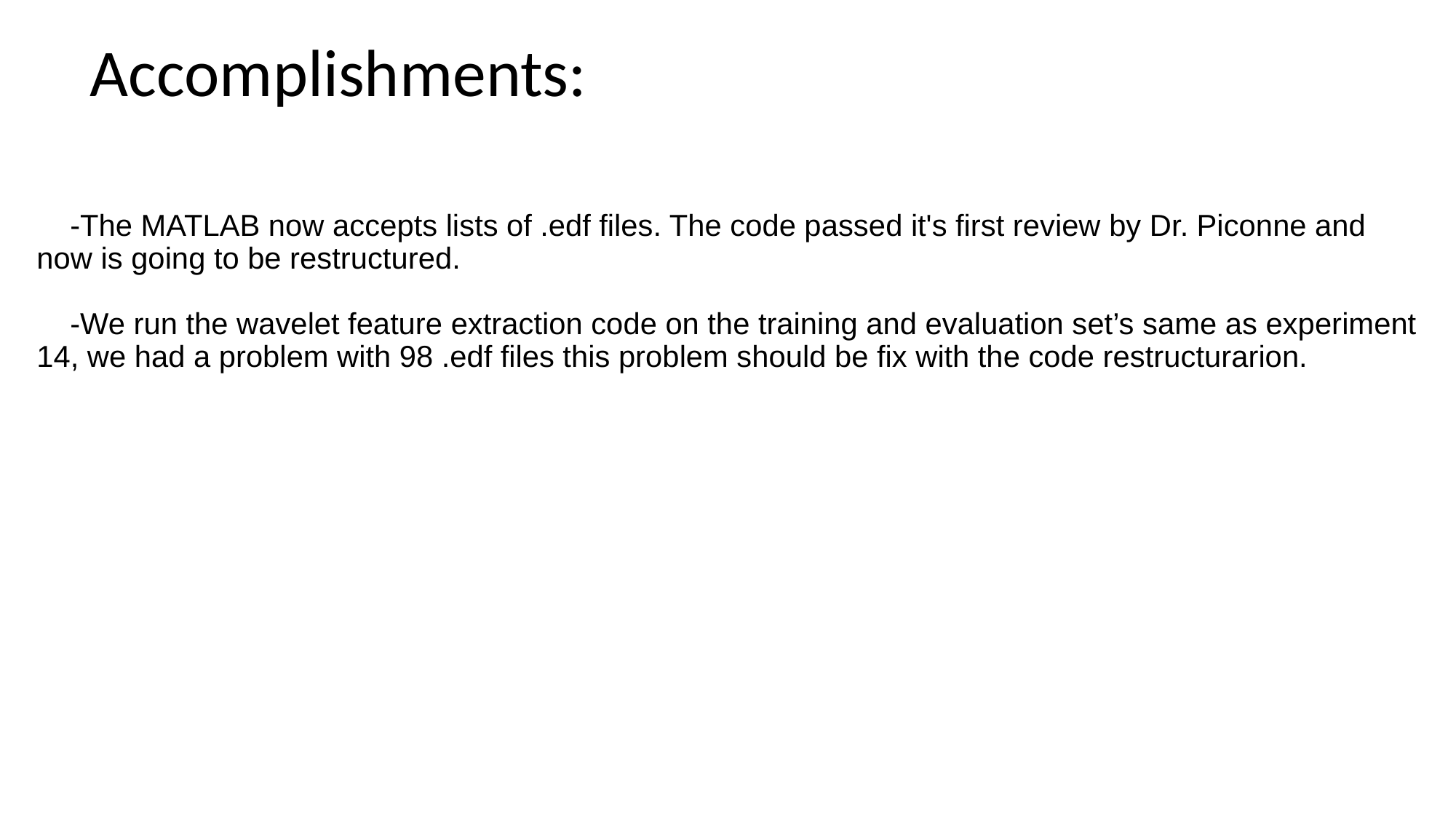

Accomplishments:

    -The MATLAB now accepts lists of .edf files. The code passed it's first review by Dr. Piconne and now is going to be restructured.

    -We run the wavelet feature extraction code on the training and evaluation set’s same as experiment 14, we had a problem with 98 .edf files this problem should be fix with the code restructurarion.